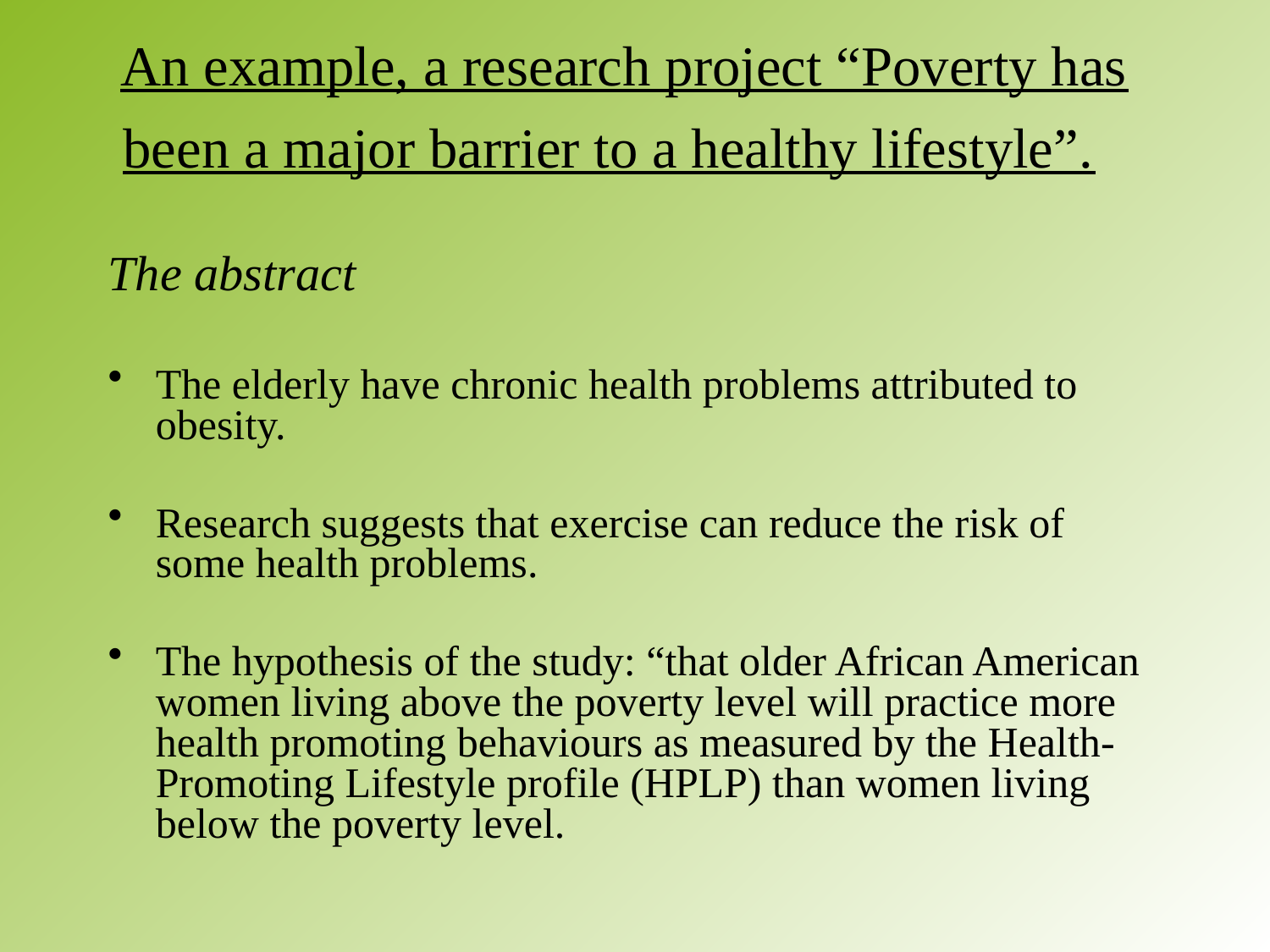

# An example, a research project “Poverty has been a major barrier to a healthy lifestyle”.

The abstract

The elderly have chronic health problems attributed to obesity.

Research suggests that exercise can reduce the risk of some health problems.

The hypothesis of the study: “that older African American women living above the poverty level will practice more health promoting behaviours as measured by the Health-Promoting Lifestyle profile (HPLP) than women living below the poverty level.